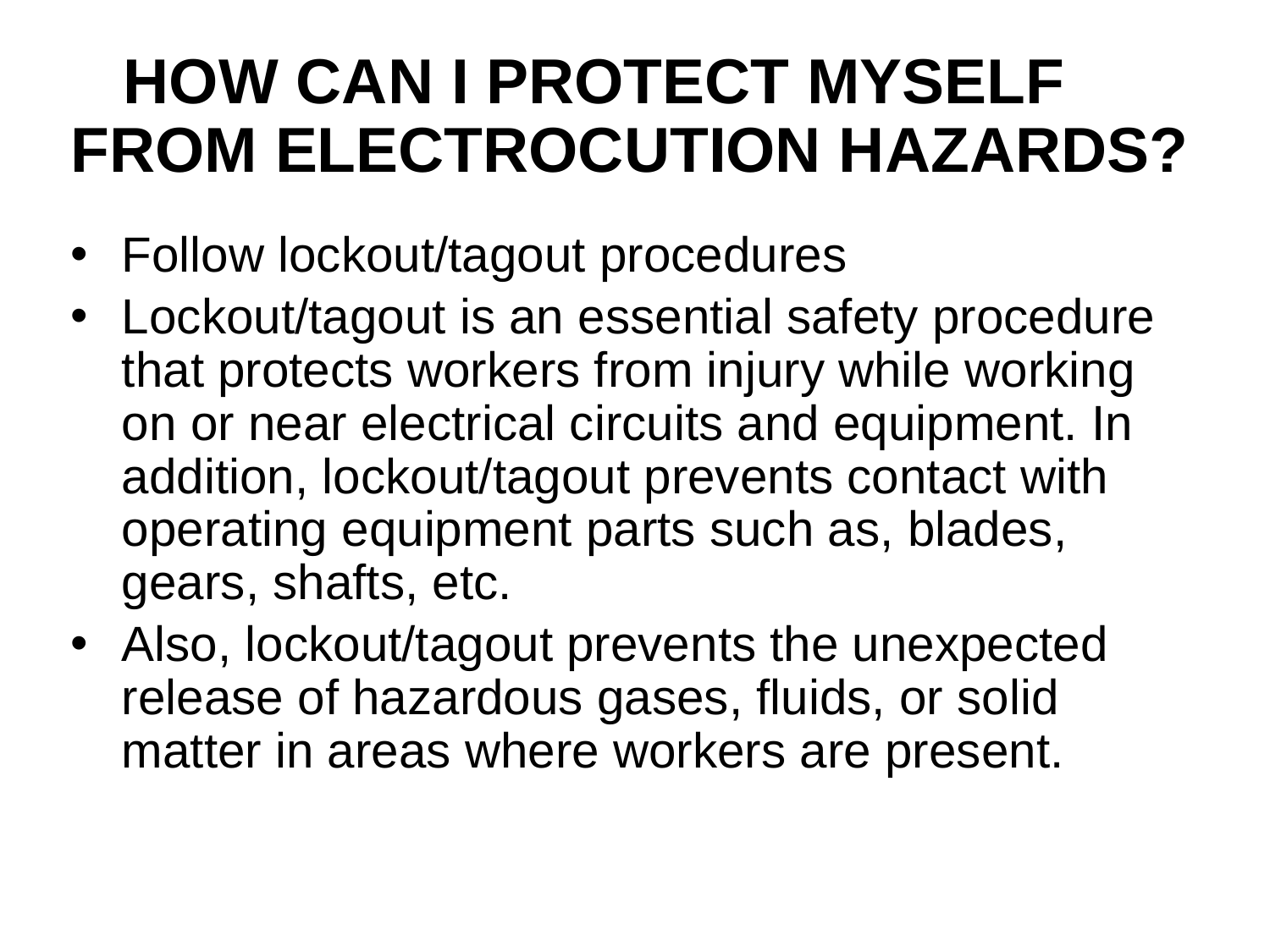

# How can I protect myself from electrocution hazards?
Follow lockout/tagout procedures
Lockout/tagout is an essential safety procedure that protects workers from injury while working on or near electrical circuits and equipment. In addition, lockout/tagout prevents contact with operating equipment parts such as, blades, gears, shafts, etc.
Also, lockout/tagout prevents the unexpected release of hazardous gases, fluids, or solid matter in areas where workers are present.
56